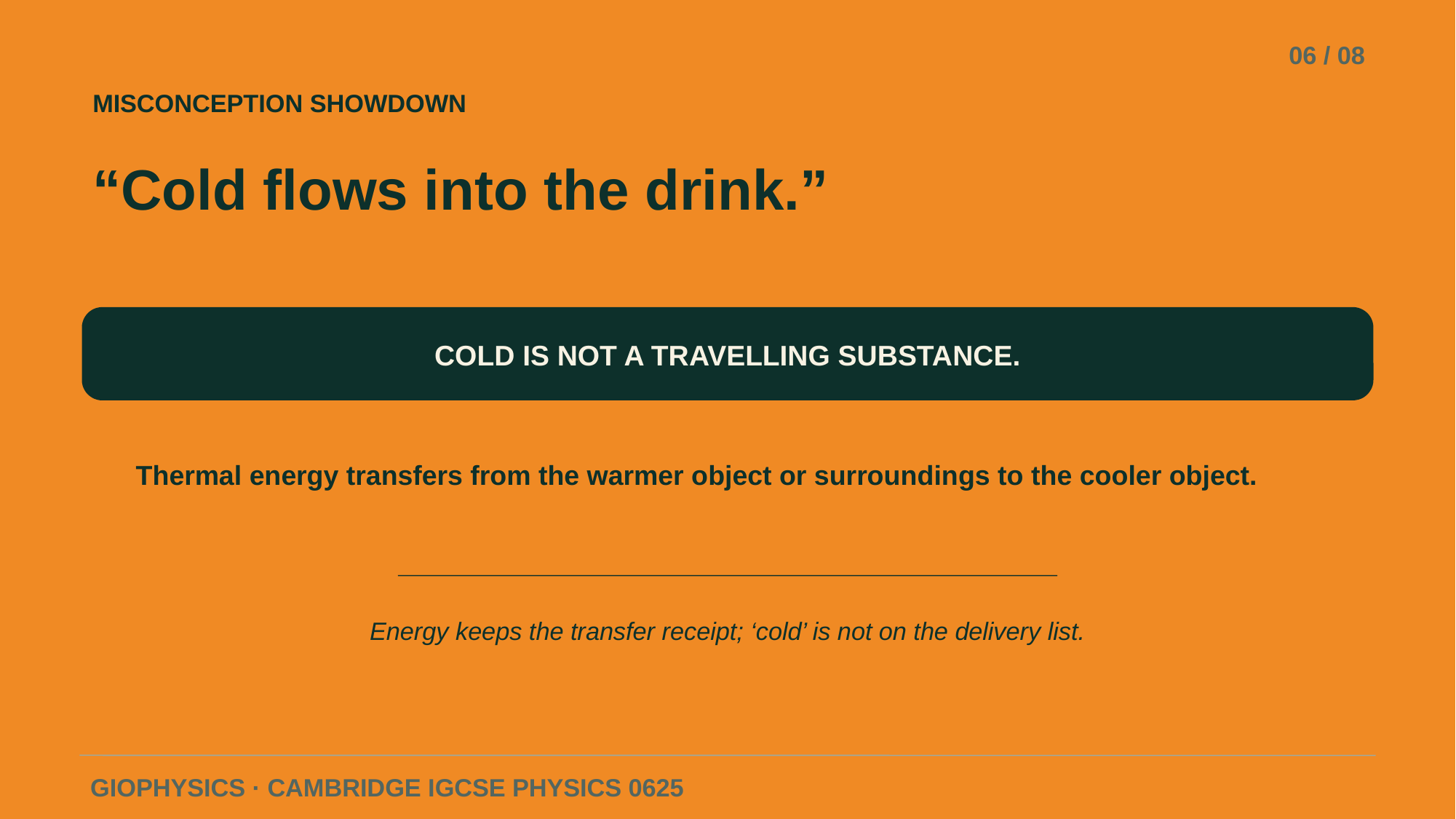

GROUP 2 · THERMAL PHYSICS
06 / 08
MISCONCEPTION SHOWDOWN
“Cold flows into the drink.”

COLD IS NOT A TRAVELLING SUBSTANCE.
Thermal energy transfers from the warmer object or surroundings to the cooler object.

Energy keeps the transfer receipt; ‘cold’ is not on the delivery list.

GIOPHYSICS · CAMBRIDGE IGCSE PHYSICS 0625